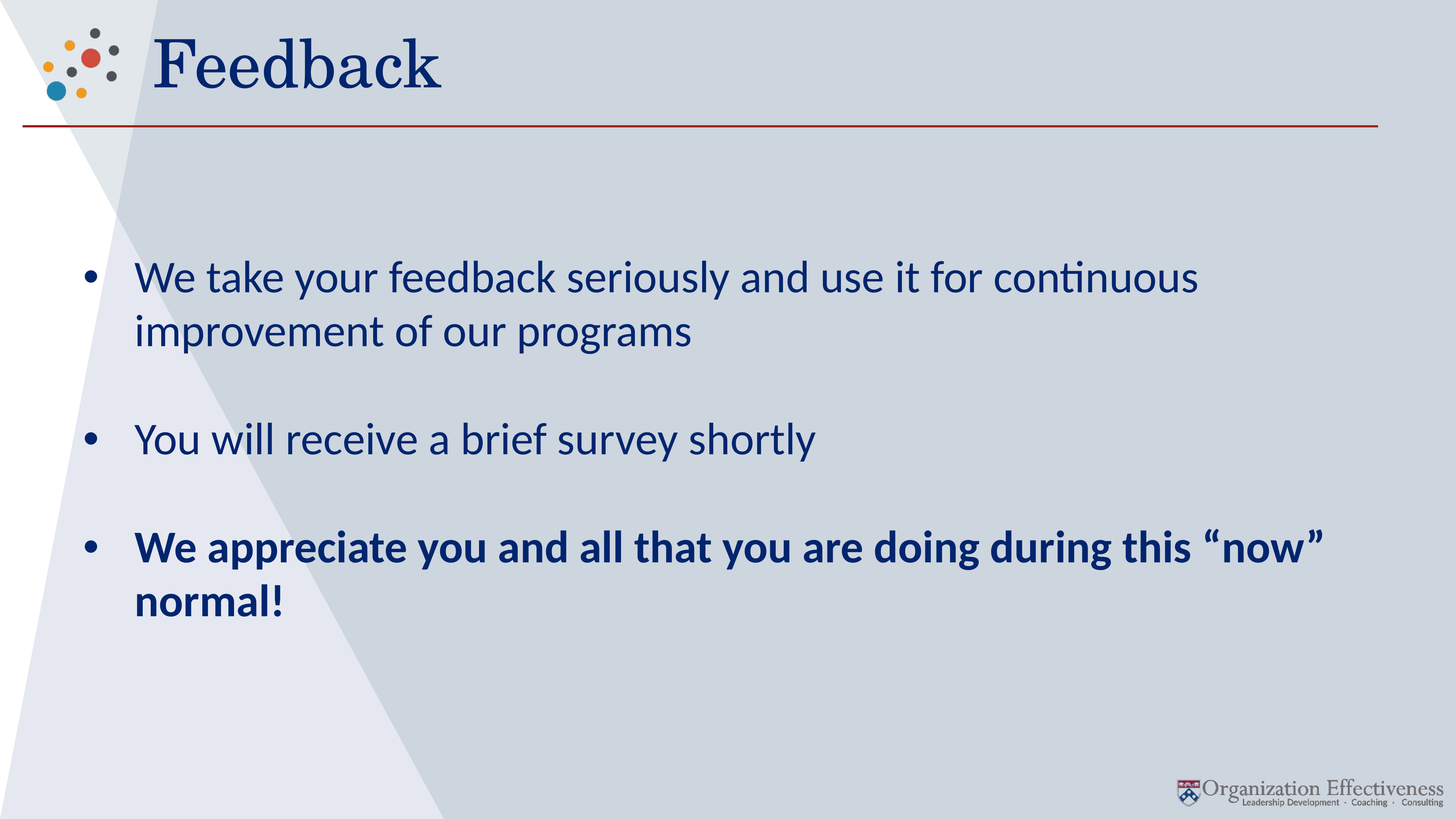

# Feedback
We take your feedback seriously and use it for continuous improvement of our programs

You will receive a brief survey shortly

We appreciate you and all that you are doing during this “now” normal!